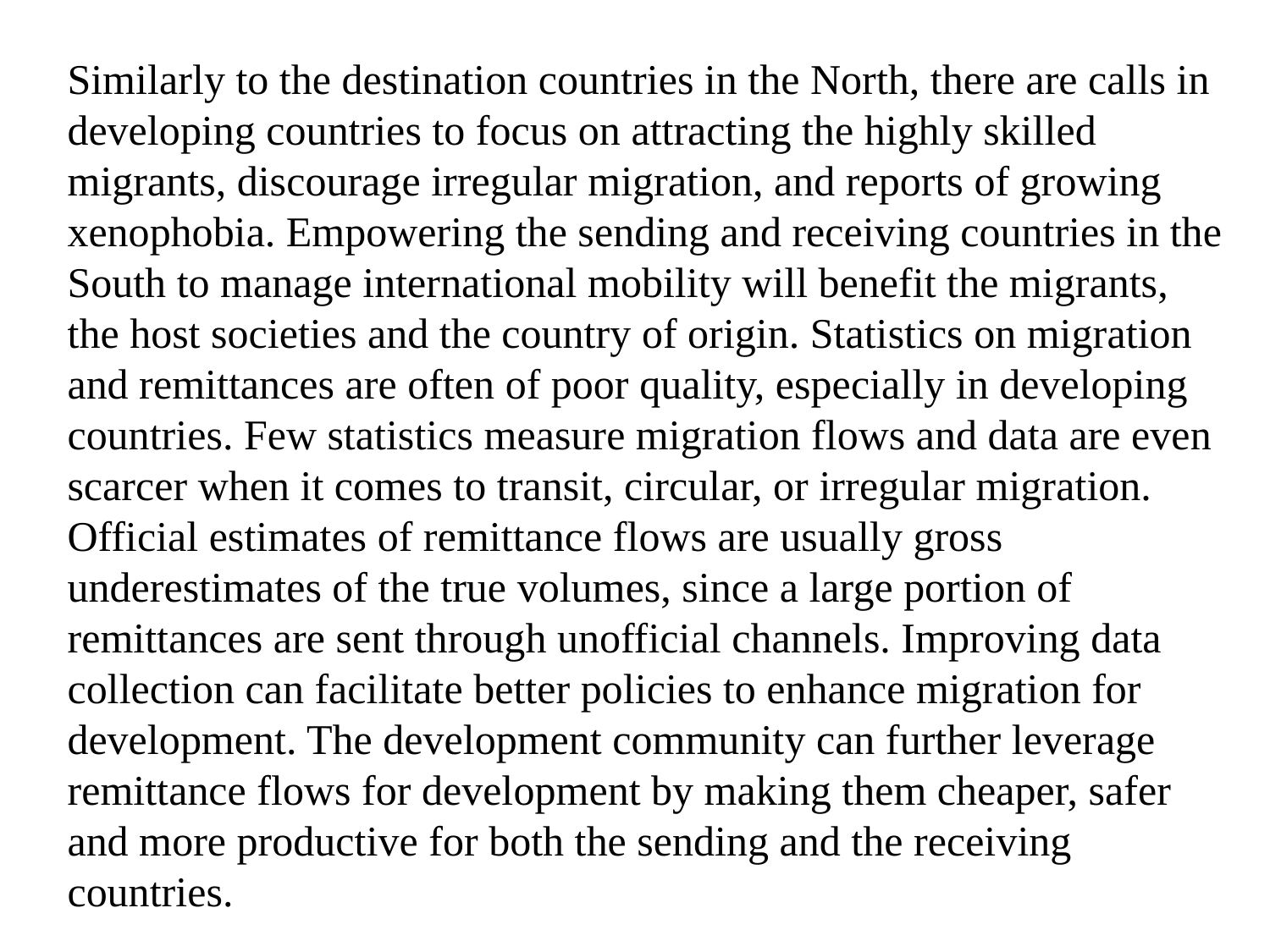

Similarly to the destination countries in the North, there are calls in developing countries to focus on attracting the highly skilled migrants, discourage irregular migration, and reports of growing xenophobia. Empowering the sending and receiving countries in the South to manage international mobility will benefit the migrants, the host societies and the country of origin. Statistics on migration and remittances are often of poor quality, especially in developing countries. Few statistics measure migration flows and data are even scarcer when it comes to transit, circular, or irregular migration. Official estimates of remittance flows are usually gross underestimates of the true volumes, since a large portion of remittances are sent through unofficial channels. Improving data collection can facilitate better policies to enhance migration for development. The development community can further leverage remittance flows for development by making them cheaper, safer and more productive for both the sending and the receiving countries.